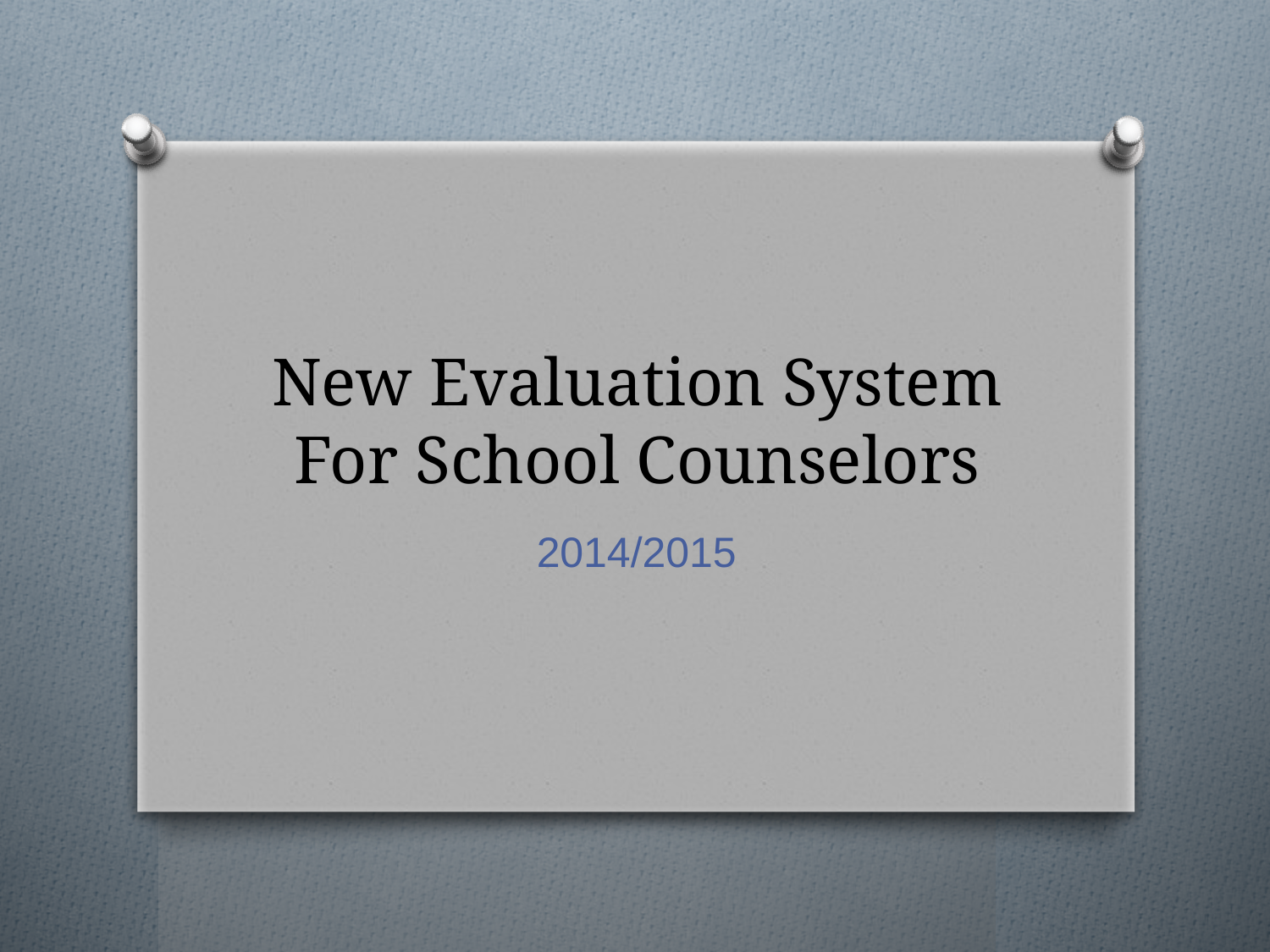

# New Evaluation System For School Counselors
2014/2015